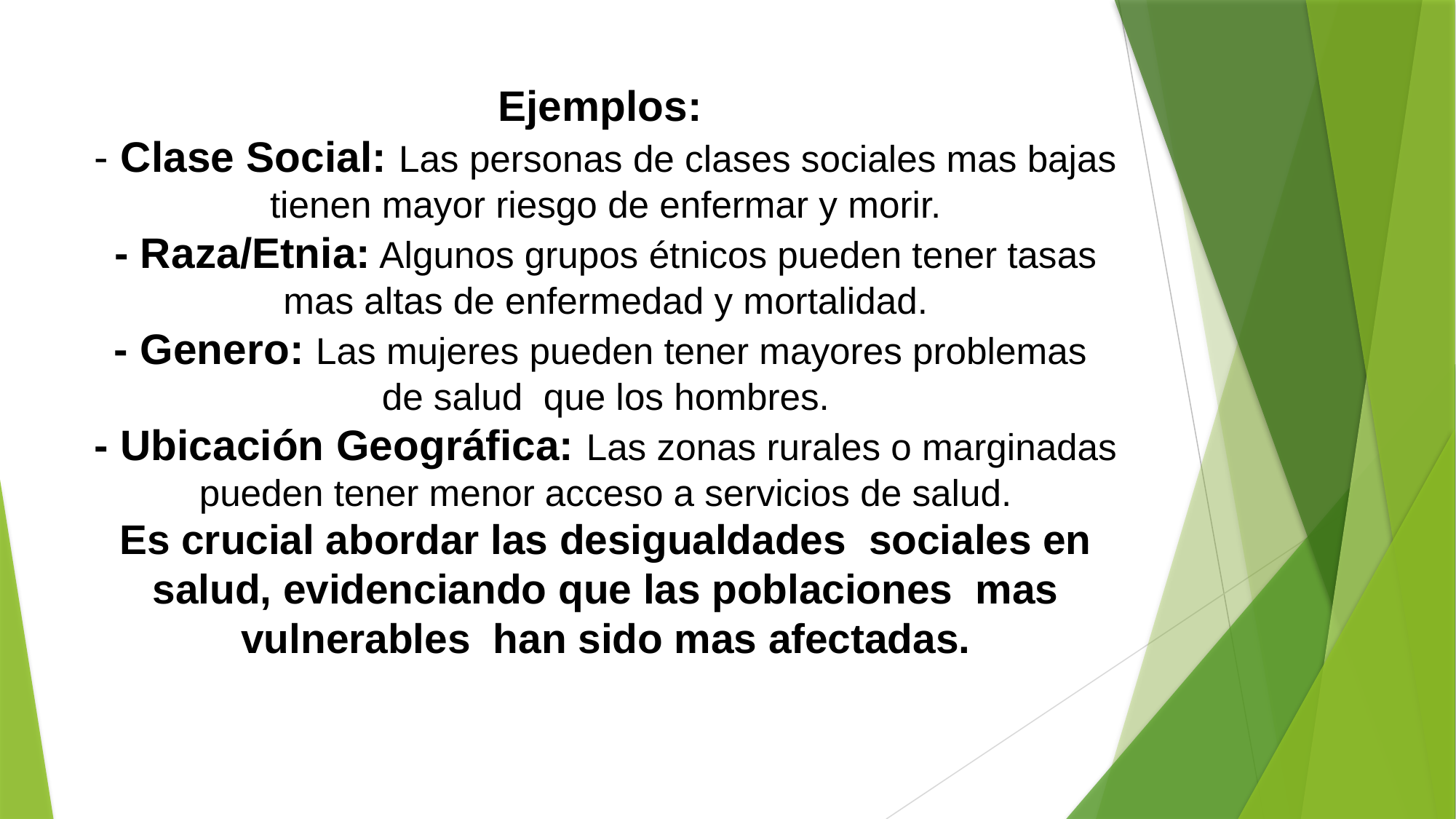

# Ejemplos: - Clase Social: Las personas de clases sociales mas bajas tienen mayor riesgo de enfermar y morir. - Raza/Etnia: Algunos grupos étnicos pueden tener tasas mas altas de enfermedad y mortalidad. - Genero: Las mujeres pueden tener mayores problemas  de salud  que los hombres. - Ubicación Geográfica: Las zonas rurales o marginadas pueden tener menor acceso a servicios de salud. Es crucial abordar las desigualdades  sociales en salud, evidenciando que las poblaciones  mas vulnerables  han sido mas afectadas.